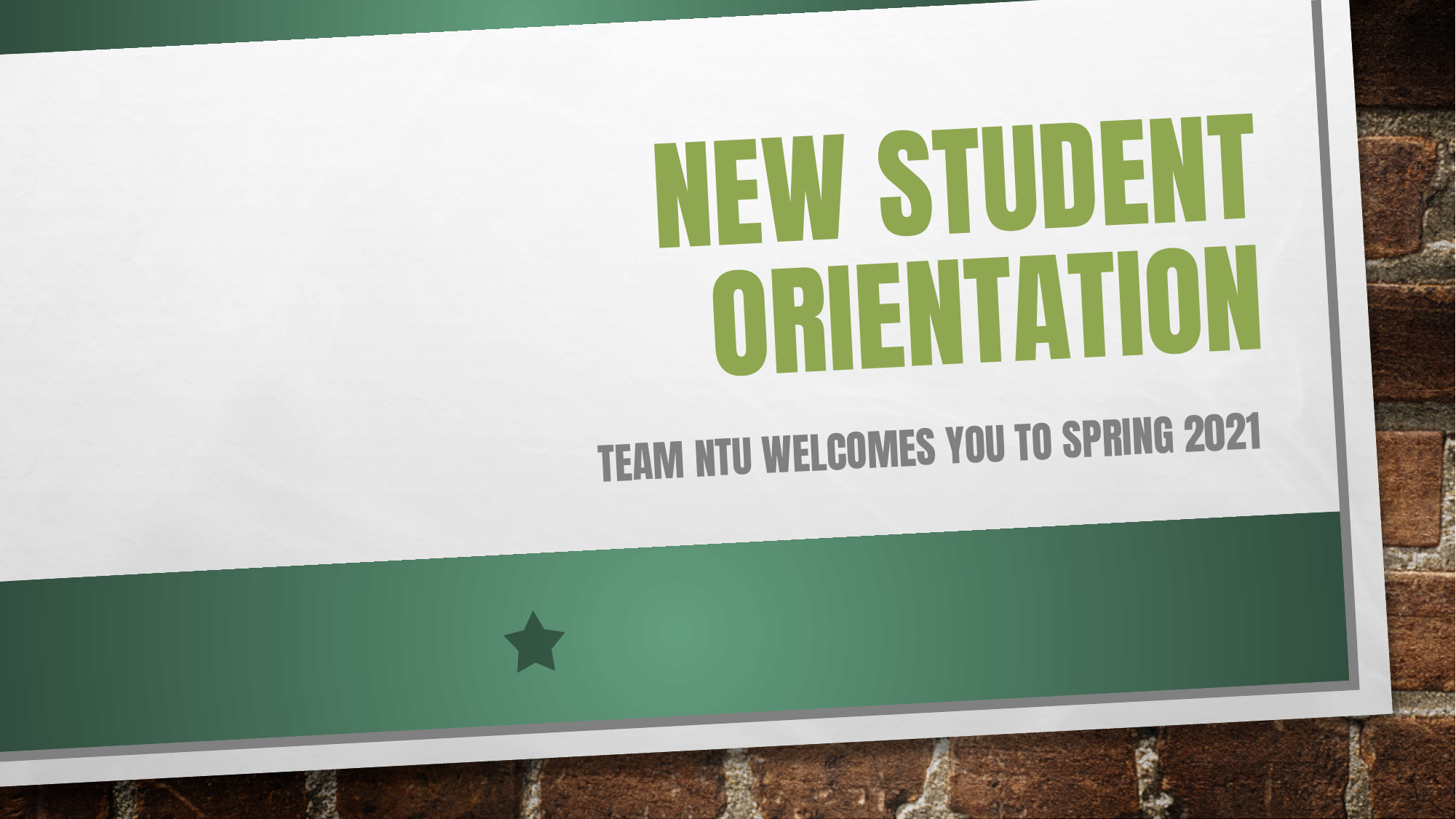

# New student orientation
Team ntu welcomes you to spring 2021